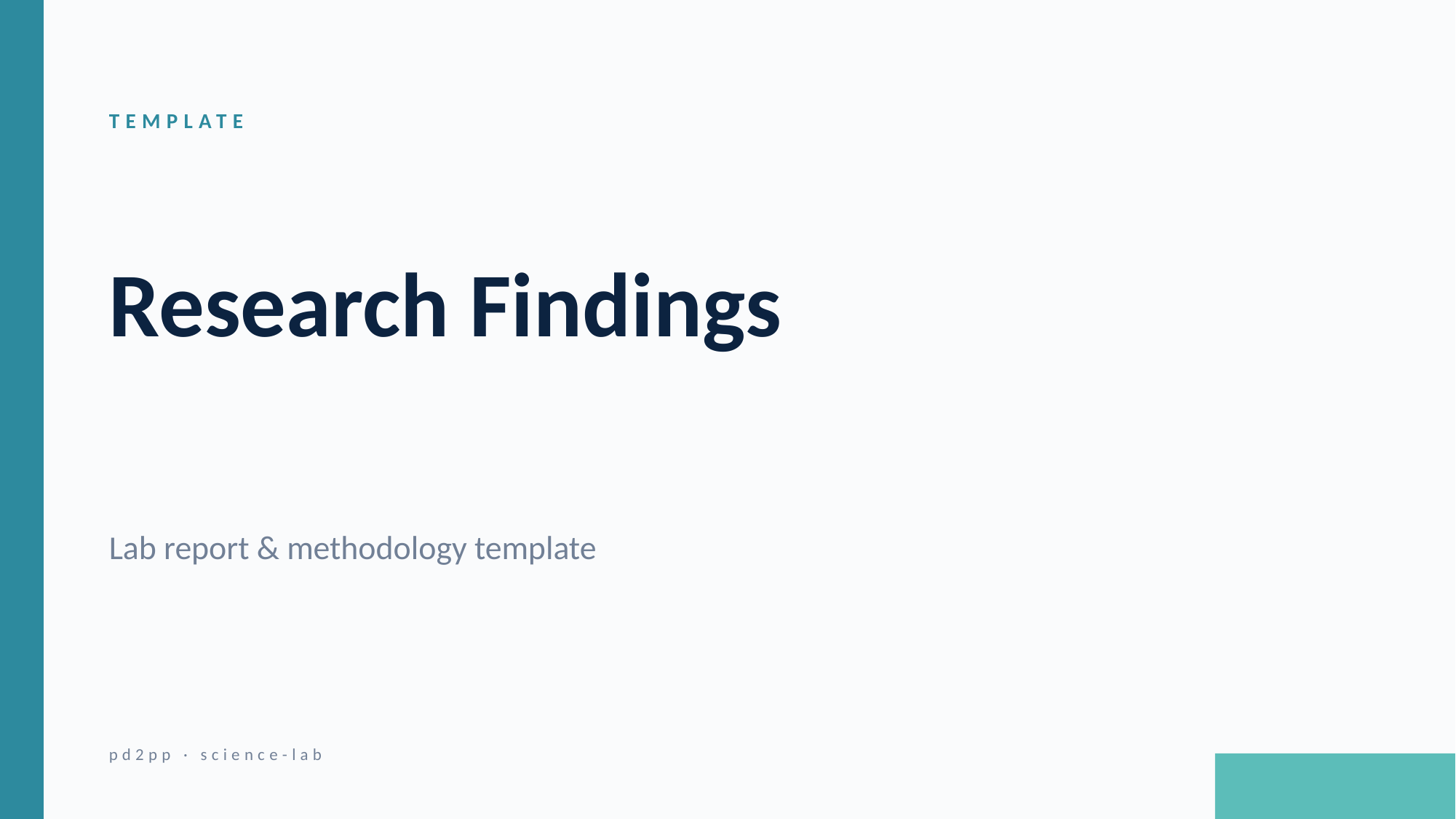

TEMPLATE
Research Findings
Lab report & methodology template
pd2pp · science-lab